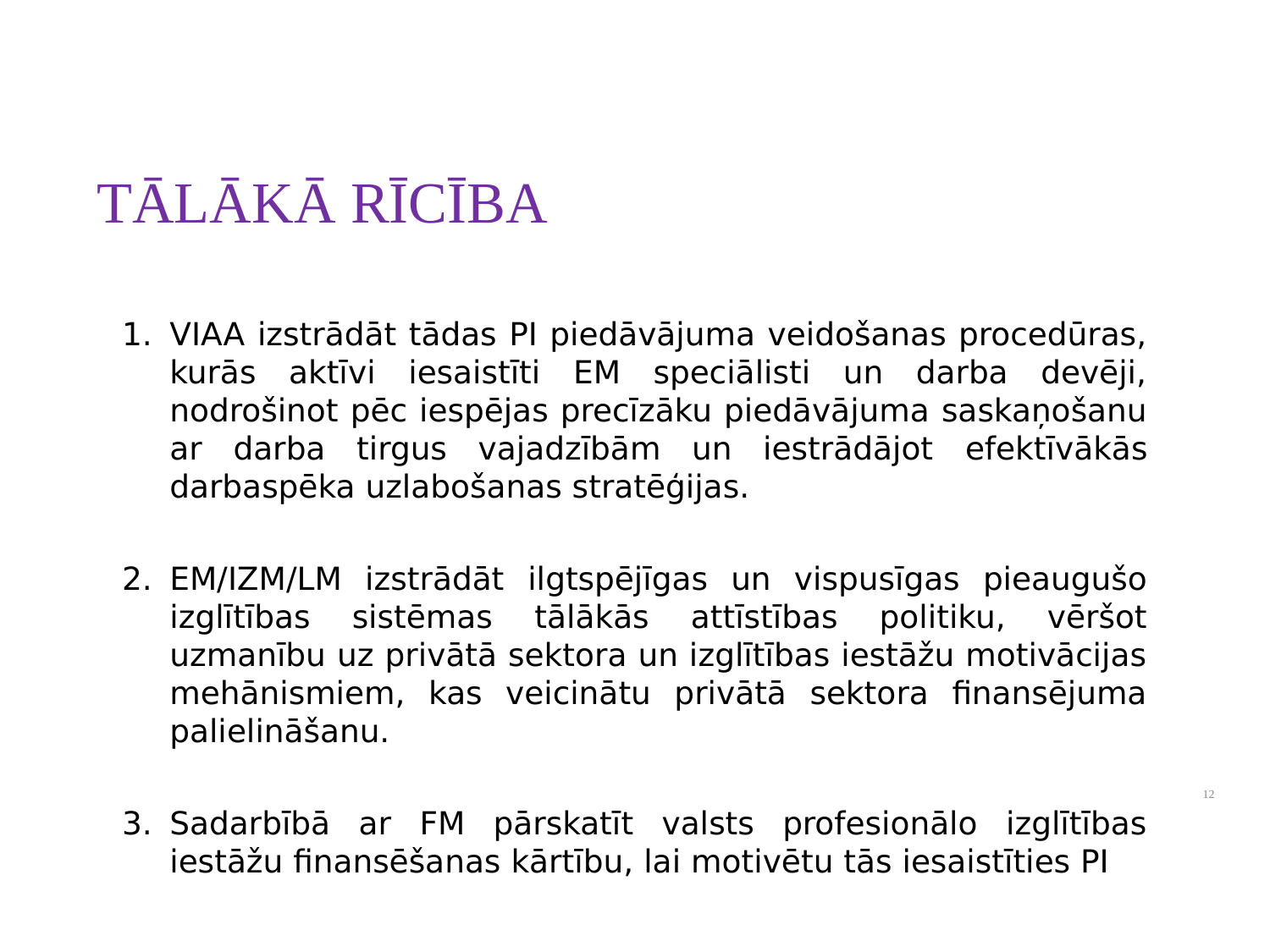

TĀLĀKĀ RĪCĪBA
VIAA izstrādāt tādas PI piedāvājuma veidošanas procedūras, kurās aktīvi iesaistīti EM speciālisti un darba devēji, nodrošinot pēc iespējas precīzāku piedāvājuma saskaņošanu ar darba tirgus vajadzībām un iestrādājot efektīvākās darbaspēka uzlabošanas stratēģijas.

EM/IZM/LM izstrādāt ilgtspējīgas un vispusīgas pieaugušo izglītības sistēmas tālākās attīstības politiku, vēršot uzmanību uz privātā sektora un izglītības iestāžu motivācijas mehānismiem, kas veicinātu privātā sektora finansējuma palielināšanu.

Sadarbībā ar FM pārskatīt valsts profesionālo izglītības iestāžu finansēšanas kārtību, lai motivētu tās iesaistīties PI
12